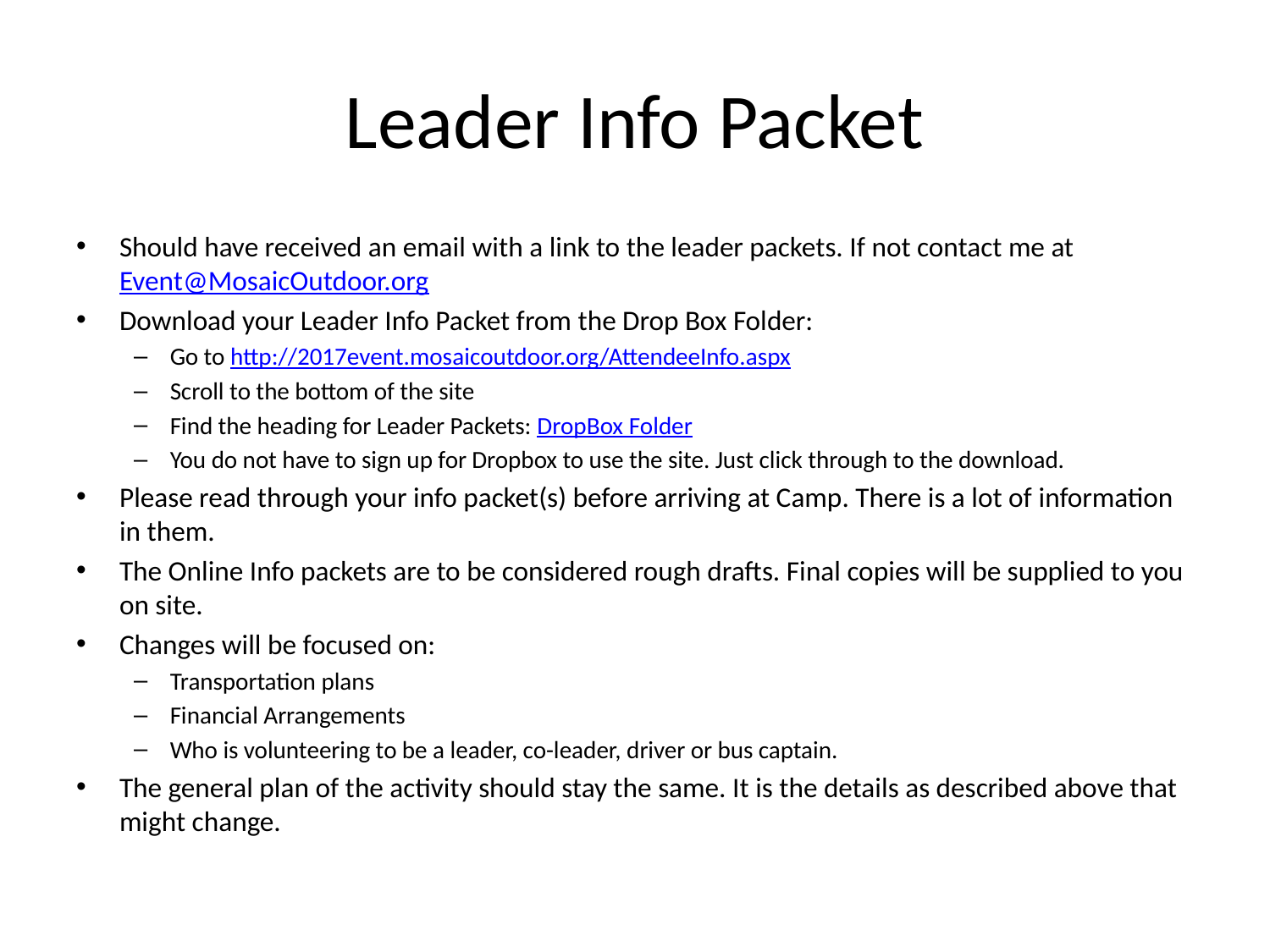

# Leader Info Packet
Should have received an email with a link to the leader packets. If not contact me at Event@MosaicOutdoor.org
Download your Leader Info Packet from the Drop Box Folder:
Go to http://2017event.mosaicoutdoor.org/AttendeeInfo.aspx
Scroll to the bottom of the site
Find the heading for Leader Packets: DropBox Folder
You do not have to sign up for Dropbox to use the site. Just click through to the download.
Please read through your info packet(s) before arriving at Camp. There is a lot of information in them.
The Online Info packets are to be considered rough drafts. Final copies will be supplied to you on site.
Changes will be focused on:
Transportation plans
Financial Arrangements
Who is volunteering to be a leader, co-leader, driver or bus captain.
The general plan of the activity should stay the same. It is the details as described above that might change.